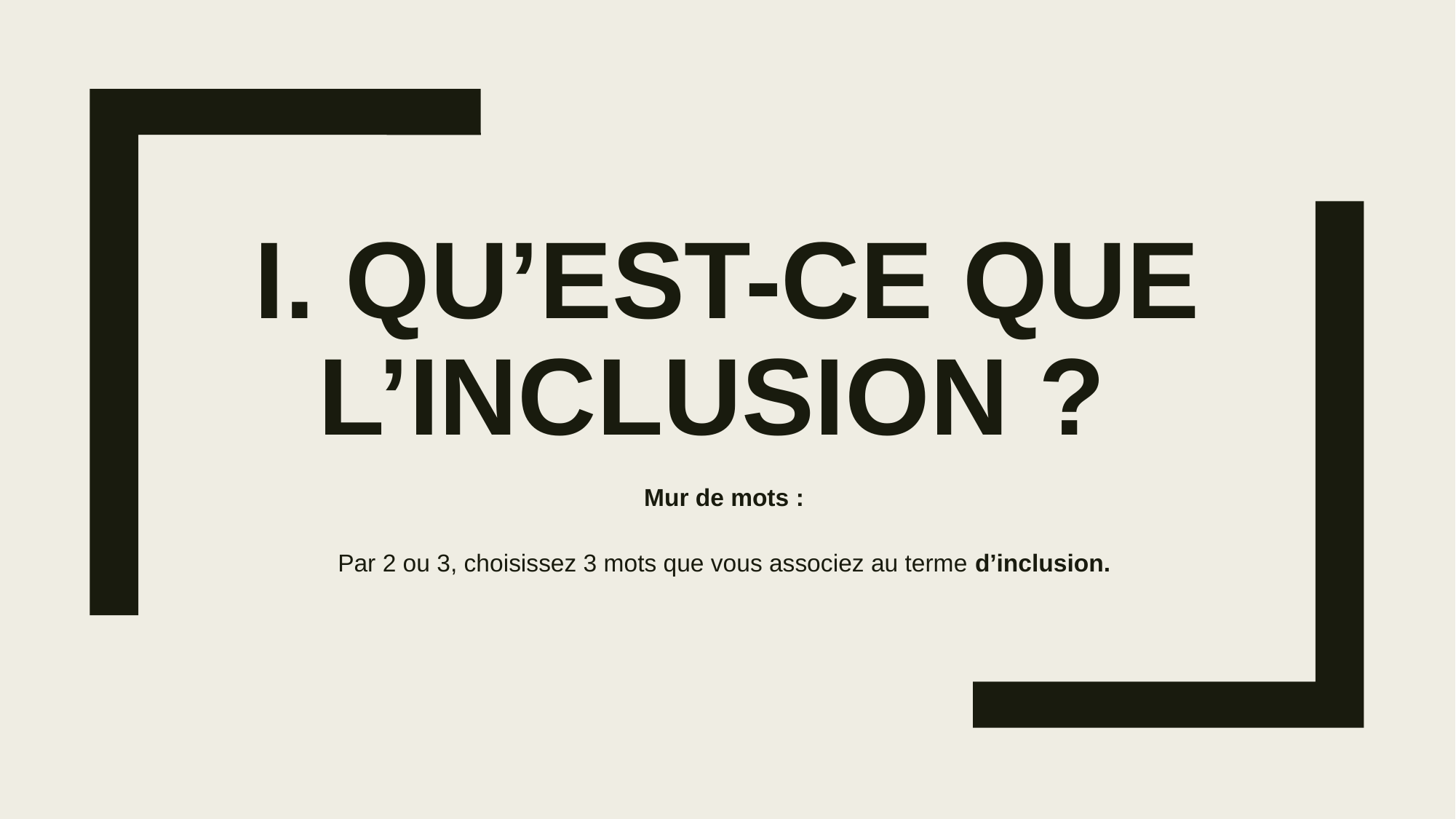

# I. Qu’est-ce que l’inclusion ?
Mur de mots :

Par 2 ou 3, choisissez 3 mots que vous associez au terme d’inclusion.